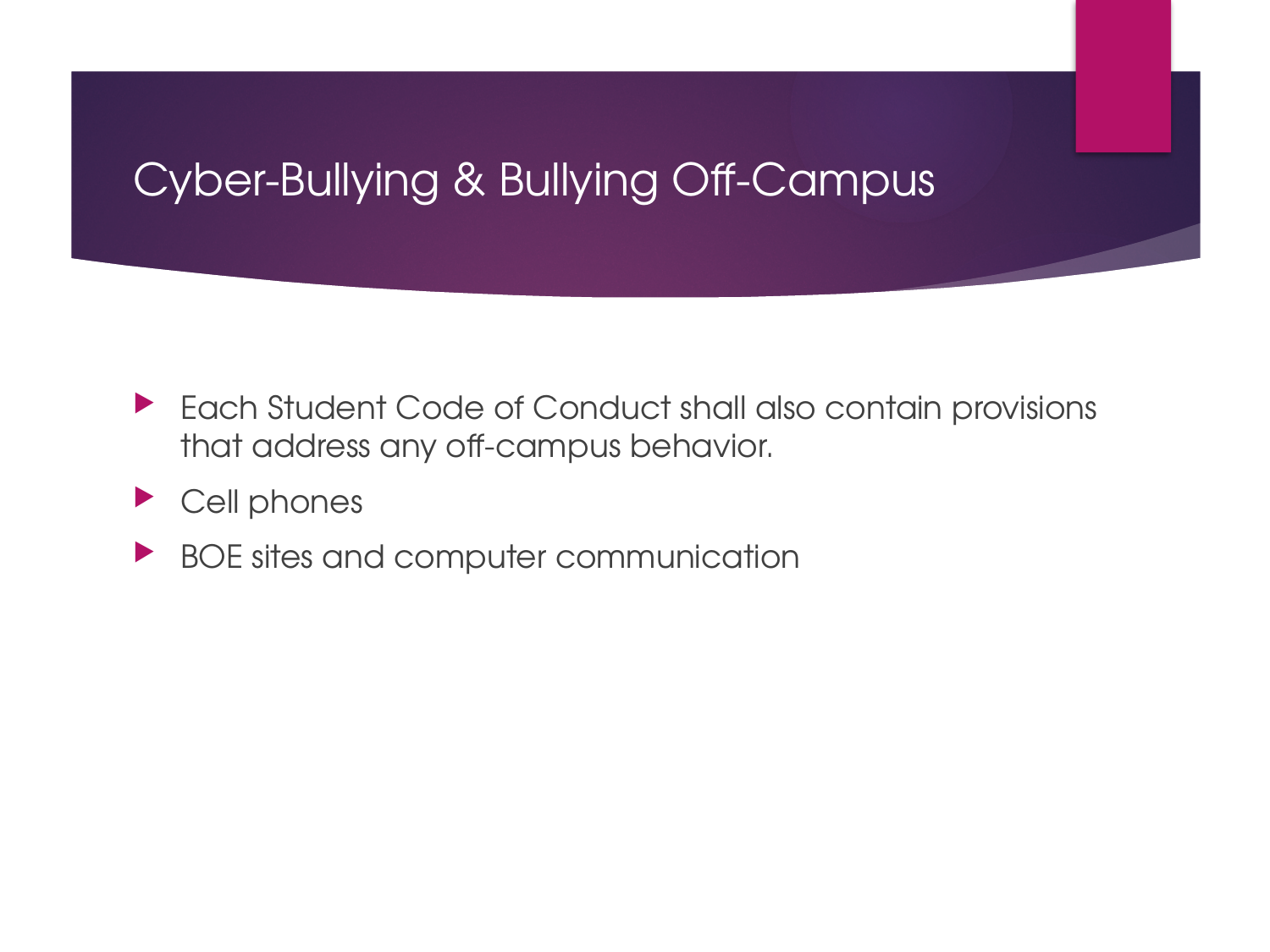

# Cyber-Bullying & Bullying Off-Campus
Each Student Code of Conduct shall also contain provisions that address any off-campus behavior.
Cell phones
BOE sites and computer communication